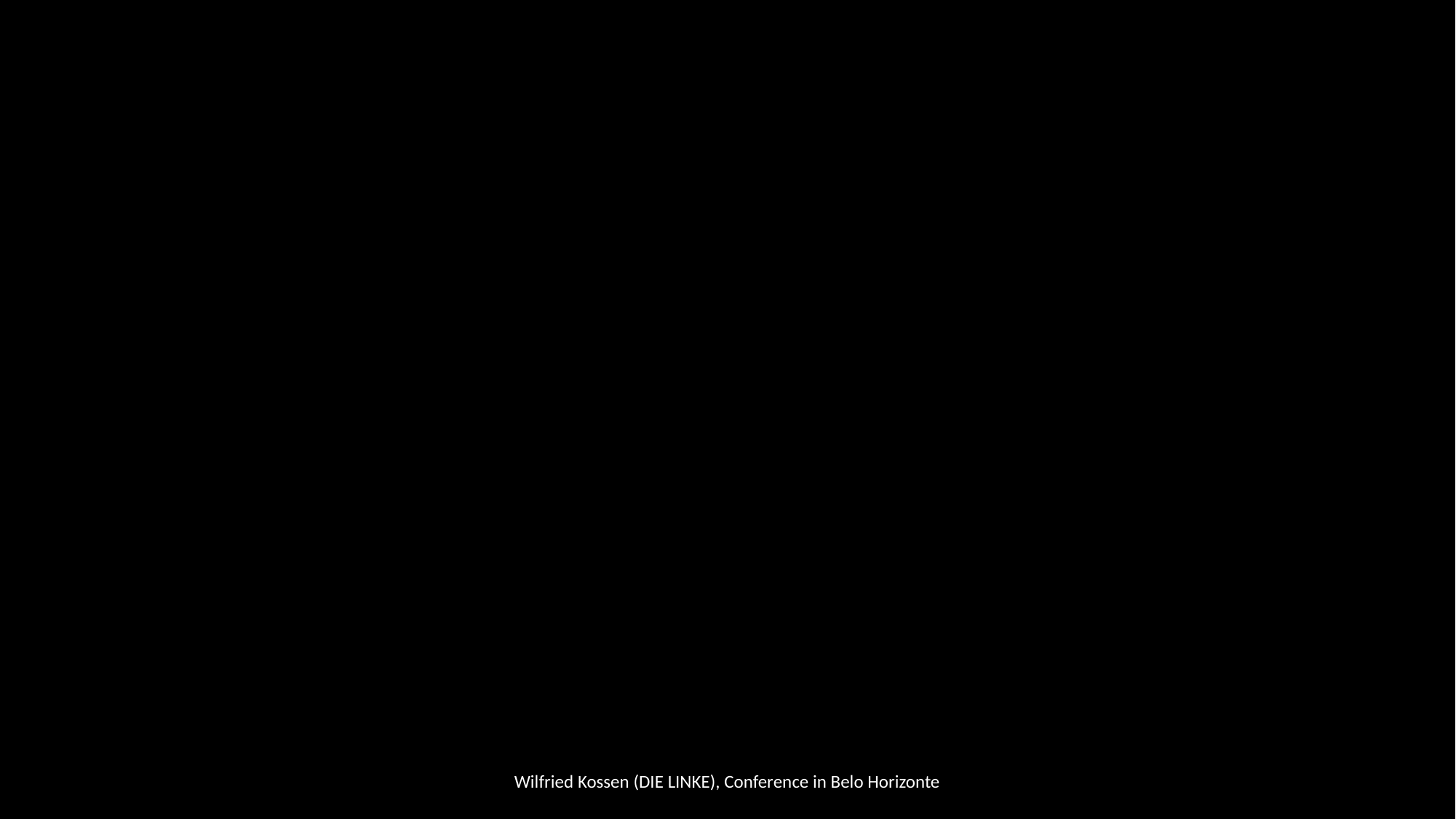

#

Wilfried Kossen (DIE LINKE), Conference in Belo Horizonte